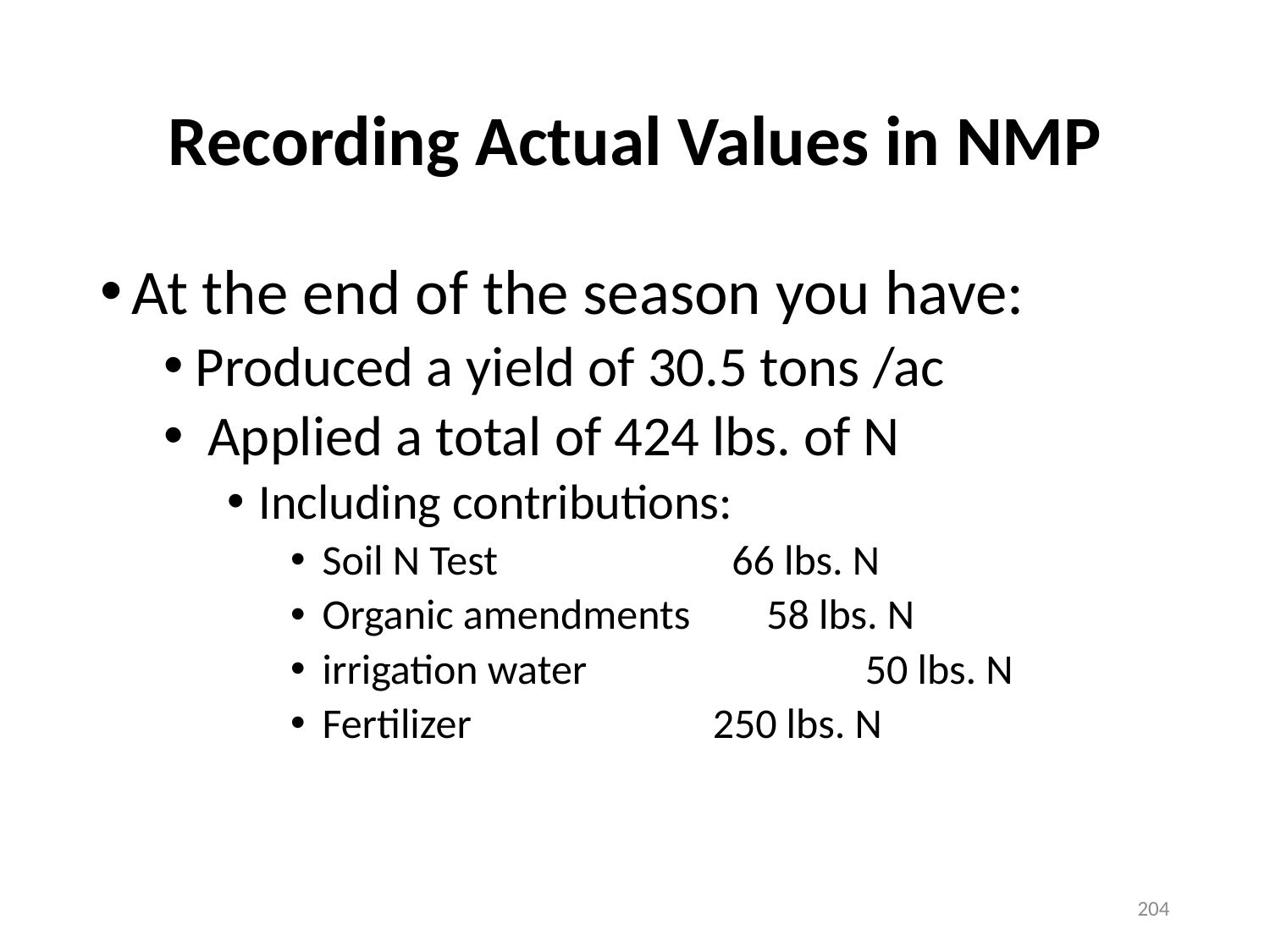

# Recording Actual Values in NMP
At the end of the season you have:
Produced a yield of 30.5 tons /ac
 Applied a total of 424 lbs. of N
Including contributions:
Soil N Test 		   66 lbs. N
Organic amendments        58 lbs. N
irrigation water	                 50 lbs. N
Fertilizer 		 250 lbs. N

204